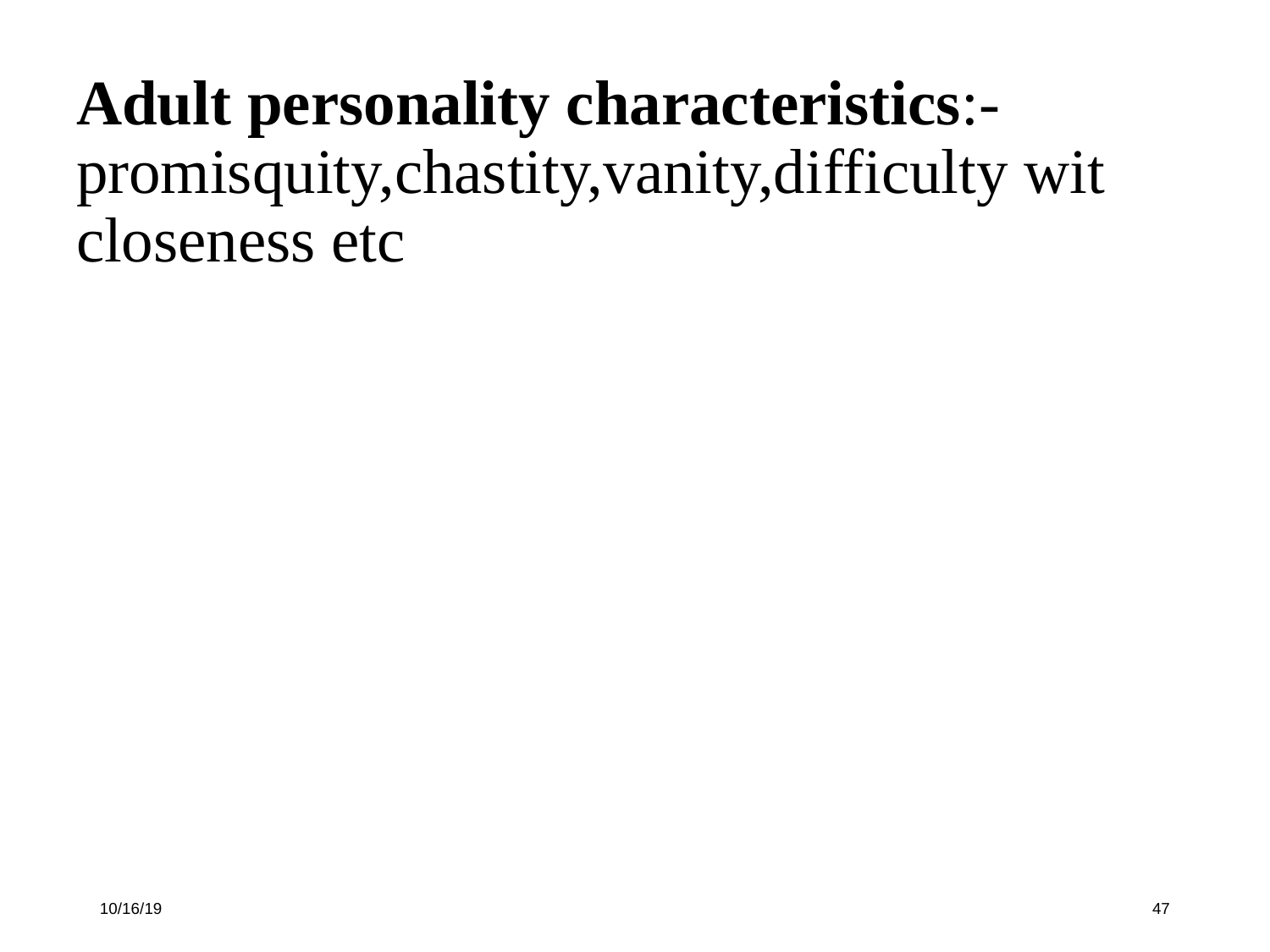

Adult personality characteristics:-promisquity,chastity,vanity,difficulty wit closeness etc
10/16/19
47